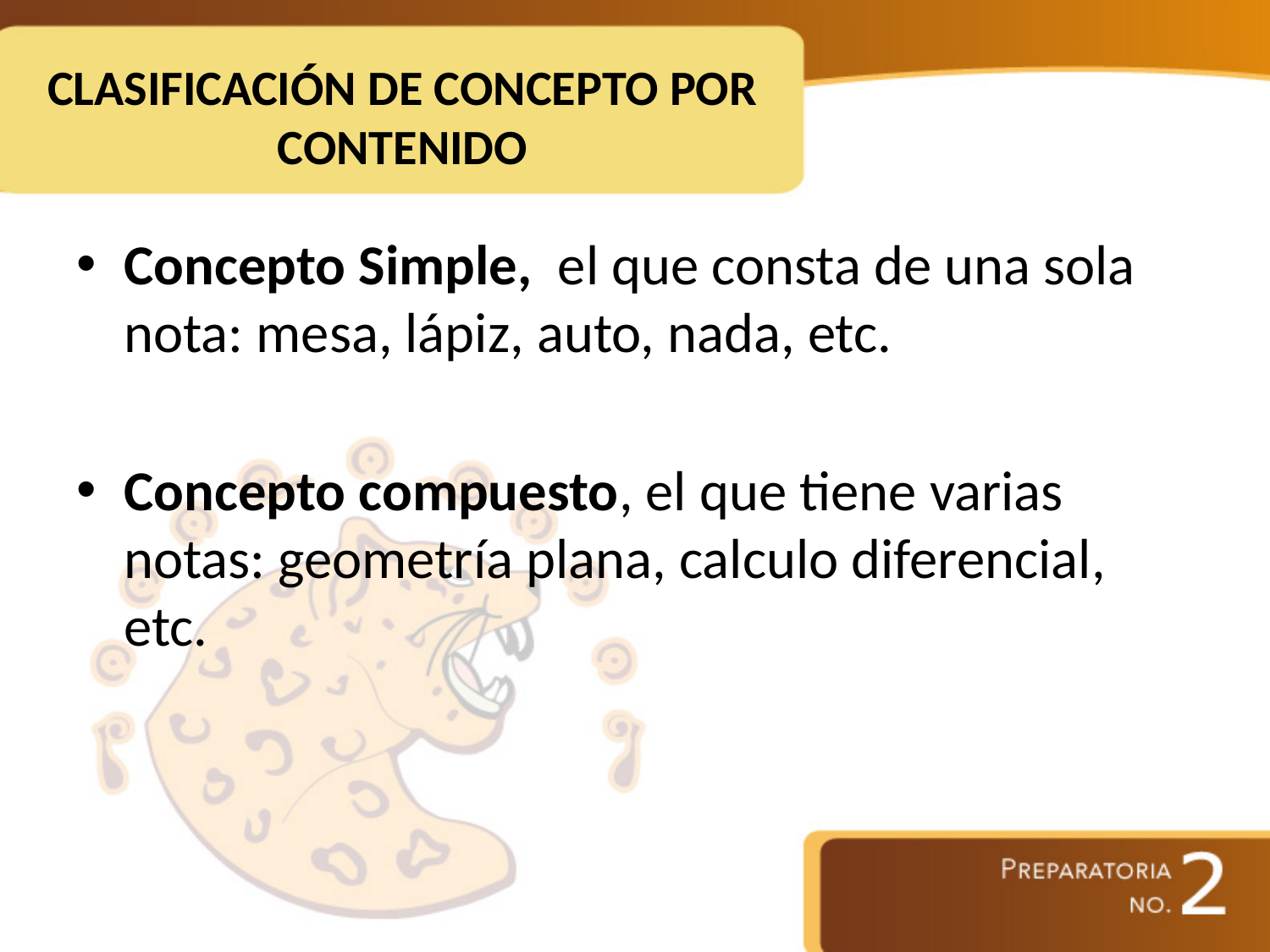

# CLASIFICACIÓN DE CONCEPTO POR CONTENIDO
Concepto Simple,  el que consta de una sola nota: mesa, lápiz, auto, nada, etc.

Concepto compuesto, el que tiene varias notas: geometría plana, calculo diferencial, etc.